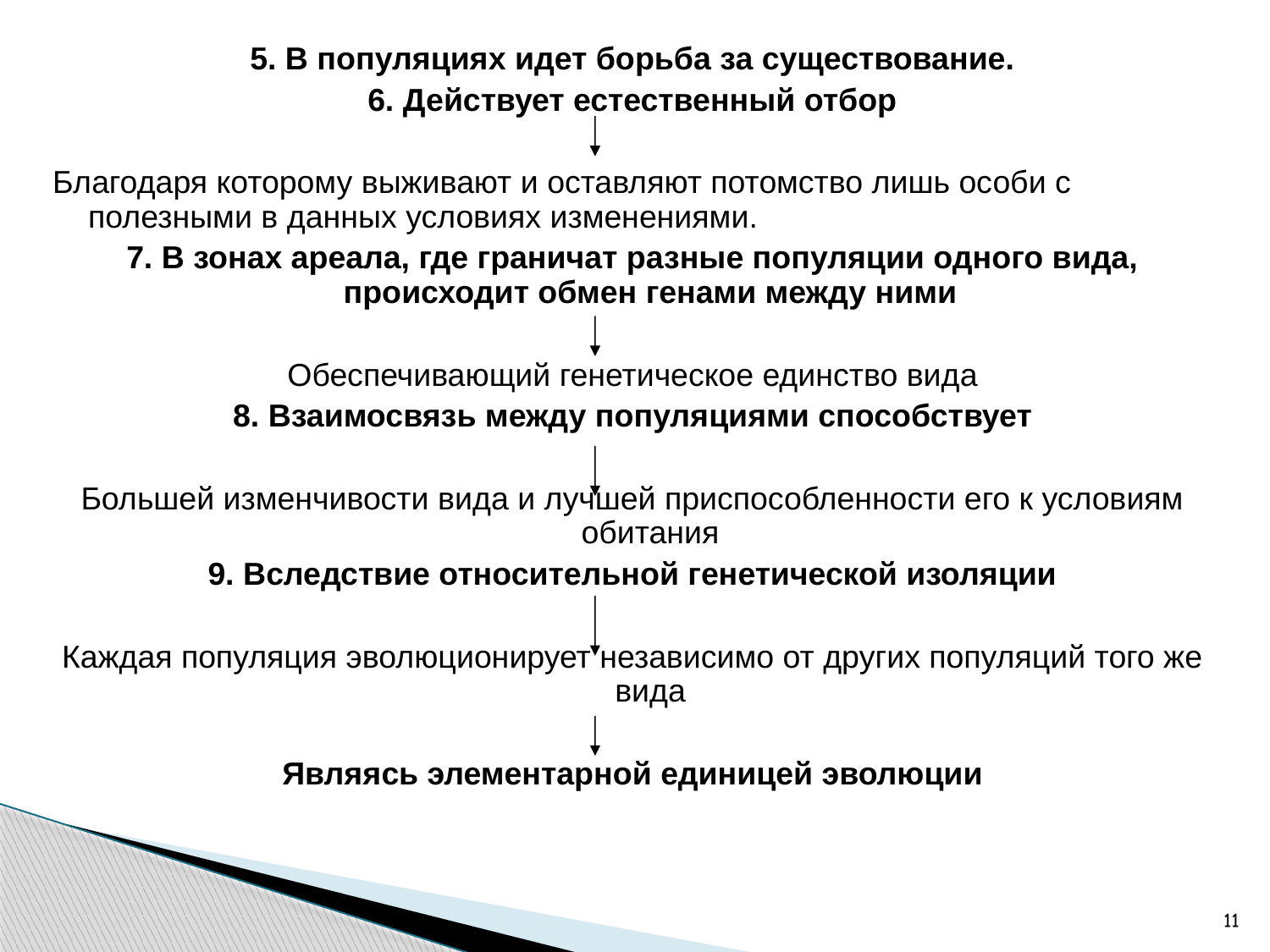

#
5. В популяциях идет борьба за существование.
6. Действует естественный отбор

Благодаря которому выживают и оставляют потомство лишь особи с полезными в данных условиях изменениями.
7. В зонах ареала, где граничат разные популяции одного вида, происходит обмен генами между ними

Обеспечивающий генетическое единство вида
8. Взаимосвязь между популяциями способствует

Большей изменчивости вида и лучшей приспособленности его к условиям обитания
9. Вследствие относительной генетической изоляции

Каждая популяция эволюционирует независимо от других популяций того же вида

Являясь элементарной единицей эволюции

11